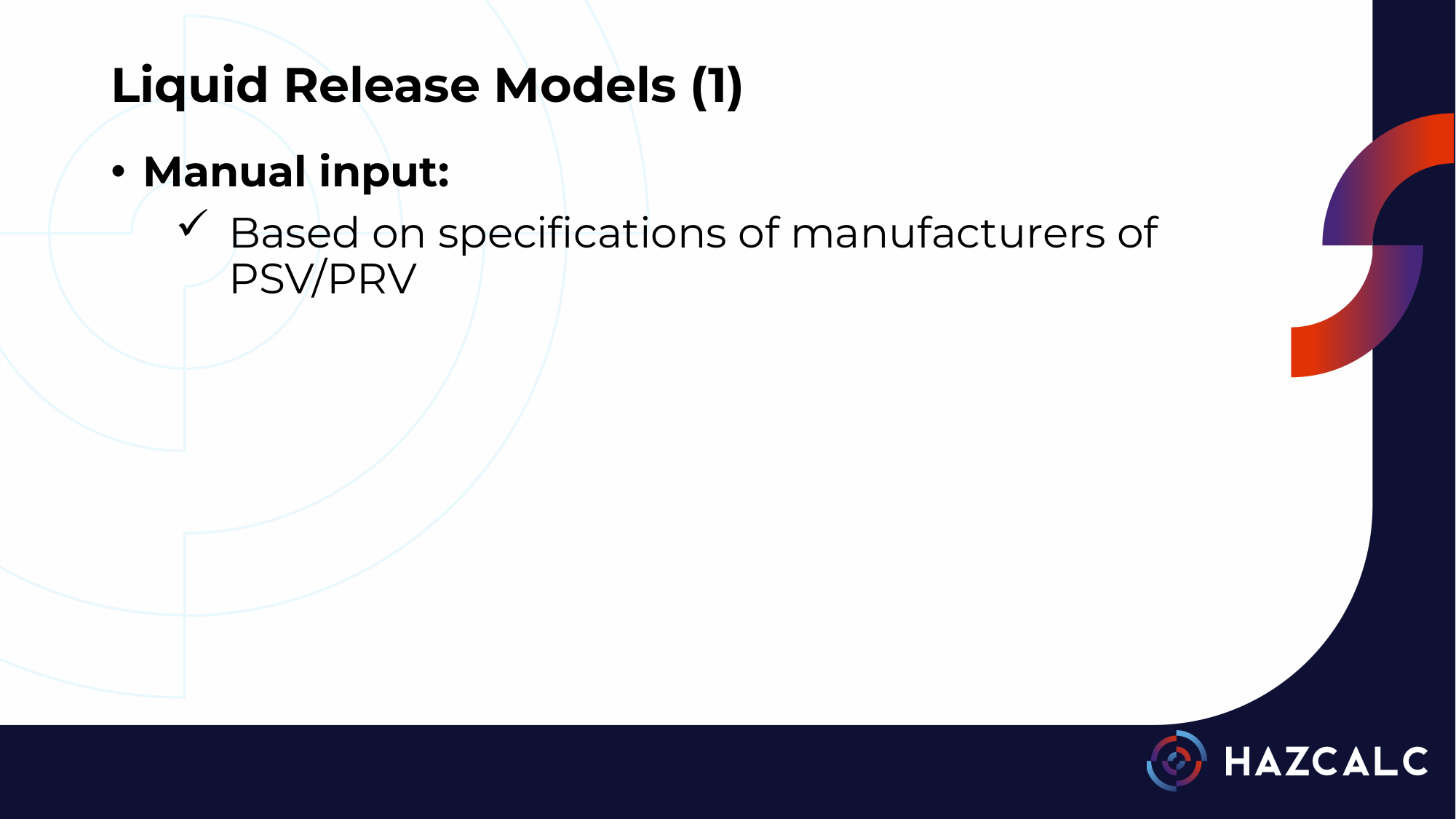

# Liquid Release Models (1)
Manual input:
Based on specifications of manufacturers of PSV/PRV